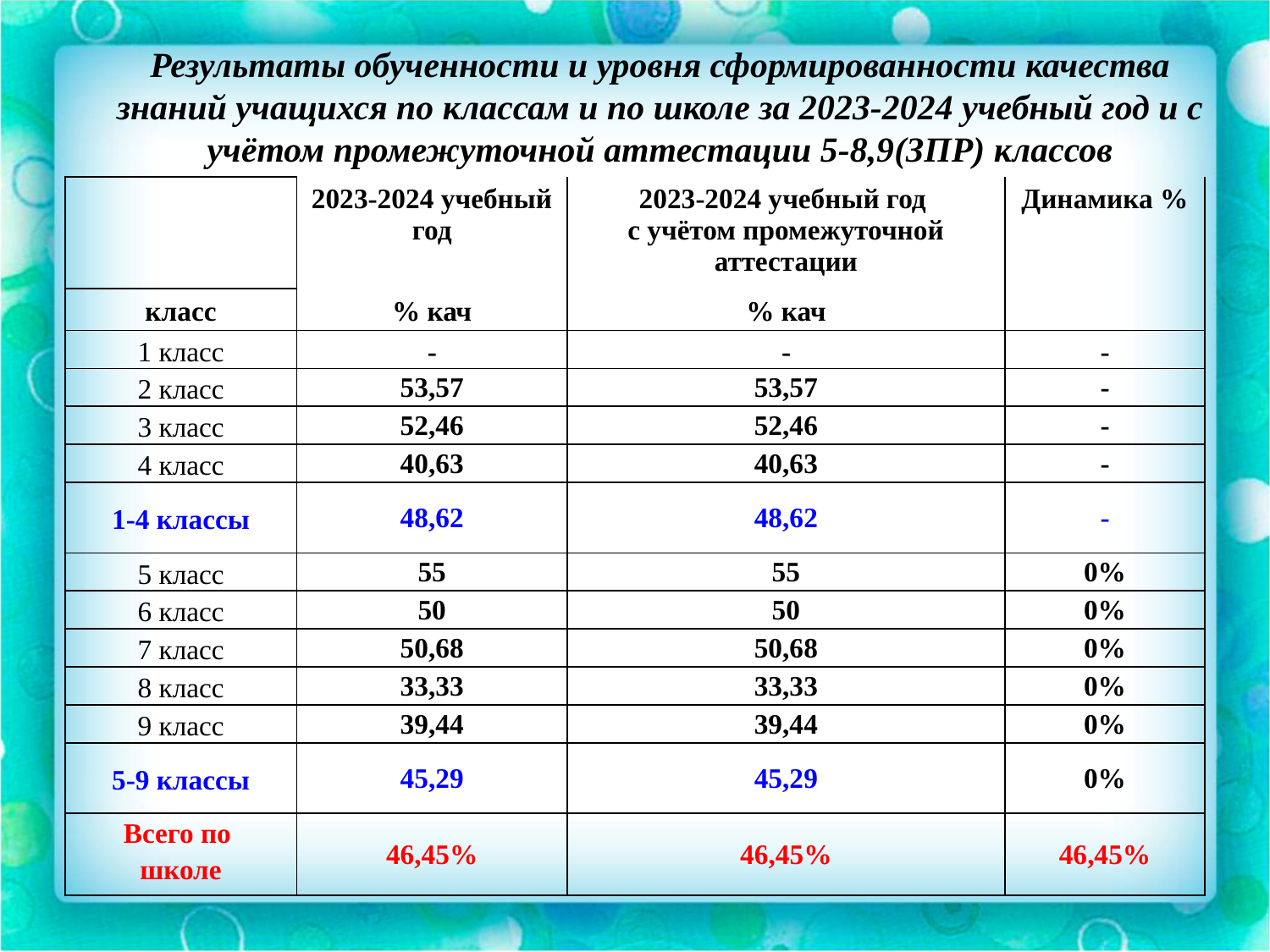

Результаты обученности и уровня сформированности качества знаний учащихся по классам и по школе за 2023-2024 учебный год и с учётом промежуточной аттестации 5-8,9(ЗПР) классов
|  | 2023-2024 учебный год | 2023-2024 учебный год с учётом промежуточной аттестации | Динамика % |
| --- | --- | --- | --- |
| класс | % кач | % кач |  |
| 1 класс | - | - | - |
| 2 класс | 53,57 | 53,57 | - |
| 3 класс | 52,46 | 52,46 | - |
| 4 класс | 40,63 | 40,63 | - |
| 1-4 классы | 48,62 | 48,62 | - |
| 5 класс | 55 | 55 | 0% |
| 6 класс | 50 | 50 | 0% |
| 7 класс | 50,68 | 50,68 | 0% |
| 8 класс | 33,33 | 33,33 | 0% |
| 9 класс | 39,44 | 39,44 | 0% |
| 5-9 классы | 45,29 | 45,29 | 0% |
| Всего по школе | 46,45% | 46,45% | 46,45% |